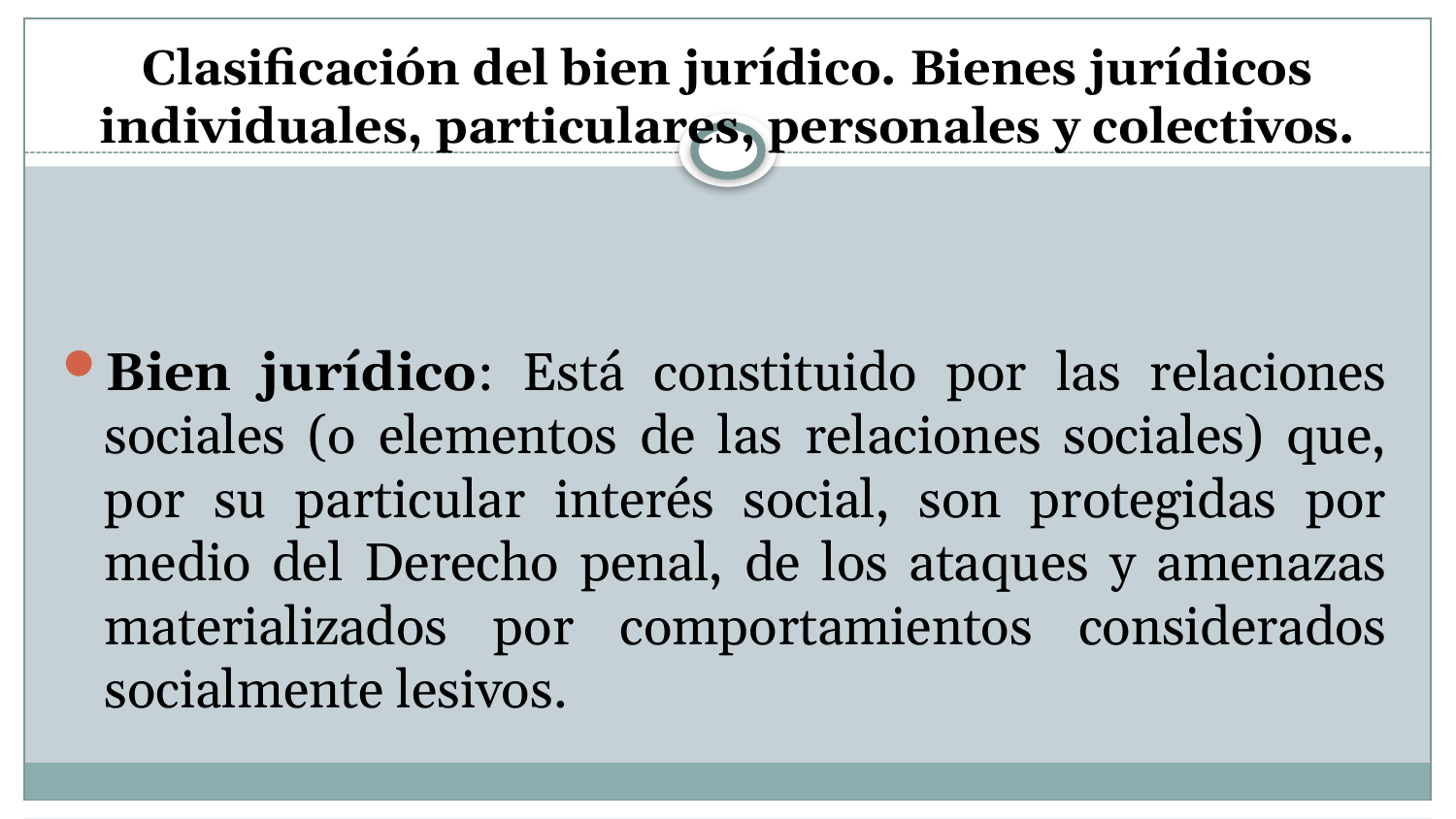

# Clasificación del bien jurídico. Bienes jurídicos individuales, particulares, personales y colectivos.

Bien jurídico: Está constituido por las relaciones sociales (o elementos de las relaciones sociales) que, por su particular interés social, son protegidas por medio del Derecho penal, de los ataques y amenazas materializados por comportamientos considerados socialmente lesivos.